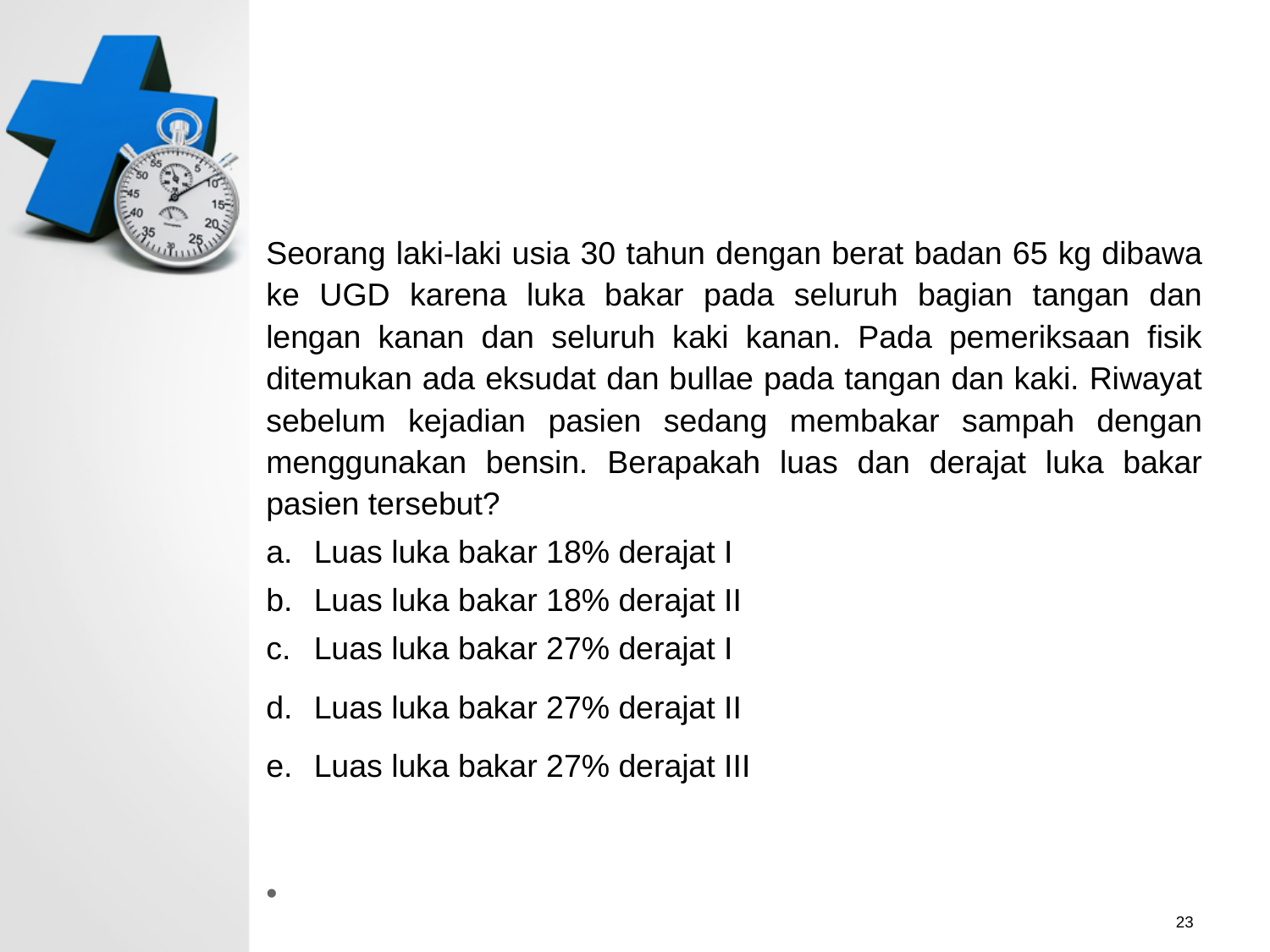

#
Seorang laki-laki usia 30 tahun dengan berat badan 65 kg dibawa ke UGD karena luka bakar pada seluruh bagian tangan dan lengan kanan dan seluruh kaki kanan. Pada pemeriksaan fisik ditemukan ada eksudat dan bullae pada tangan dan kaki. Riwayat sebelum kejadian pasien sedang membakar sampah dengan menggunakan bensin. Berapakah luas dan derajat luka bakar pasien tersebut?
Luas luka bakar 18% derajat I
Luas luka bakar 18% derajat II
Luas luka bakar 27% derajat I
Luas luka bakar 27% derajat II
Luas luka bakar 27% derajat III

23